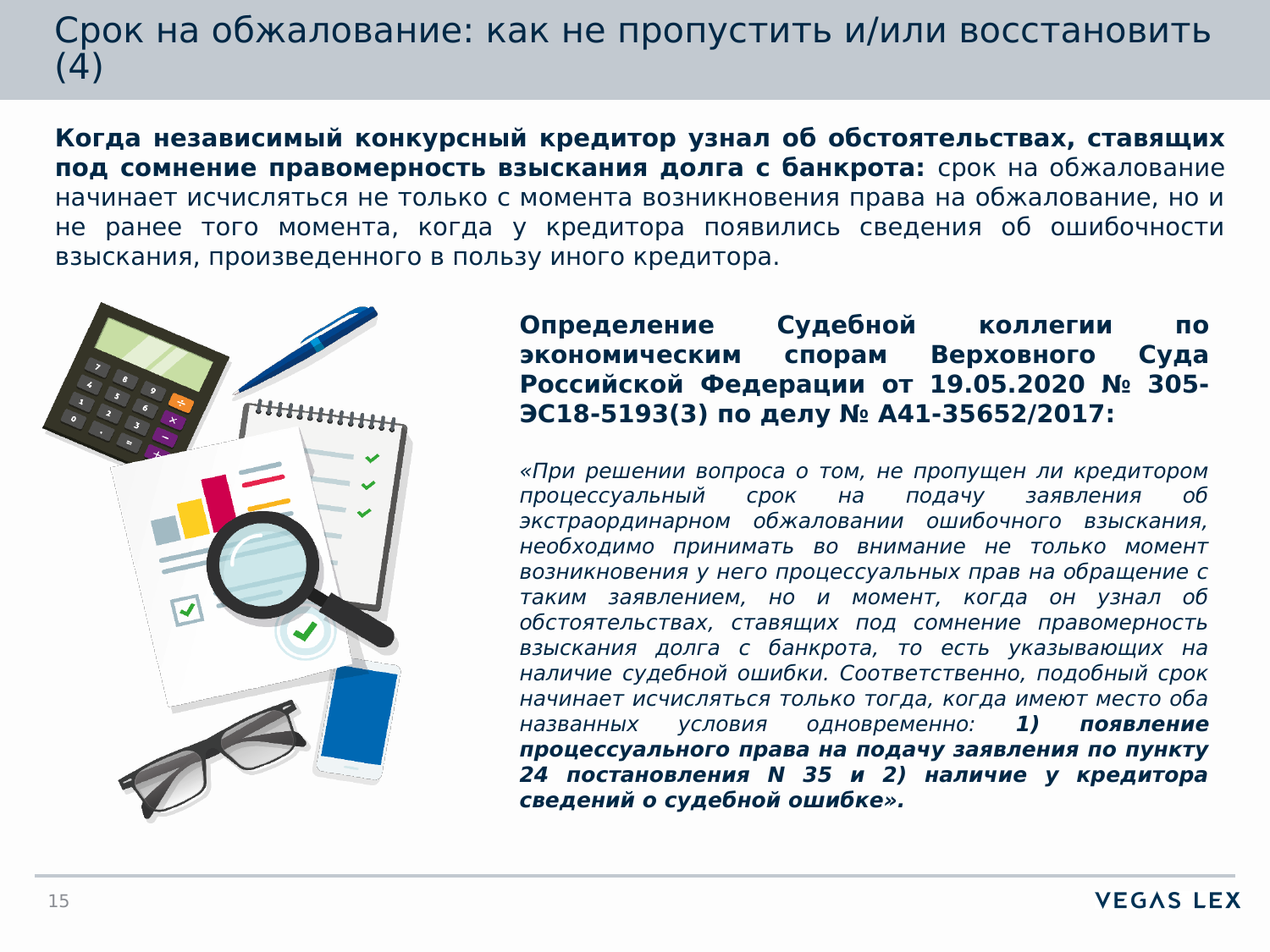

Срок на обжалование: как не пропустить и/или восстановить (4)
Когда независимый конкурсный кредитор узнал об обстоятельствах, ставящих под сомнение правомерность взыскания долга с банкрота: срок на обжалование начинает исчисляться не только с момента возникновения права на обжалование, но и не ранее того момента, когда у кредитора появились сведения об ошибочности взыскания, произведенного в пользу иного кредитора.

Определение Судебной коллегии по экономическим спорам Верховного Суда Российской Федерации от 19.05.2020 № 305-ЭС18-5193(3) по делу № А41-35652/2017:

«При решении вопроса о том, не пропущен ли кредитором процессуальный срок на подачу заявления об экстраординарном обжаловании ошибочного взыскания, необходимо принимать во внимание не только момент возникновения у него процессуальных прав на обращение с таким заявлением, но и момент, когда он узнал об обстоятельствах, ставящих под сомнение правомерность взыскания долга с банкрота, то есть указывающих на наличие судебной ошибки. Соответственно, подобный срок начинает исчисляться только тогда, когда имеют место оба названных условия одновременно: 1) появление процессуального права на подачу заявления по пункту 24 постановления N 35 и 2) наличие у кредитора сведений о судебной ошибке».
15